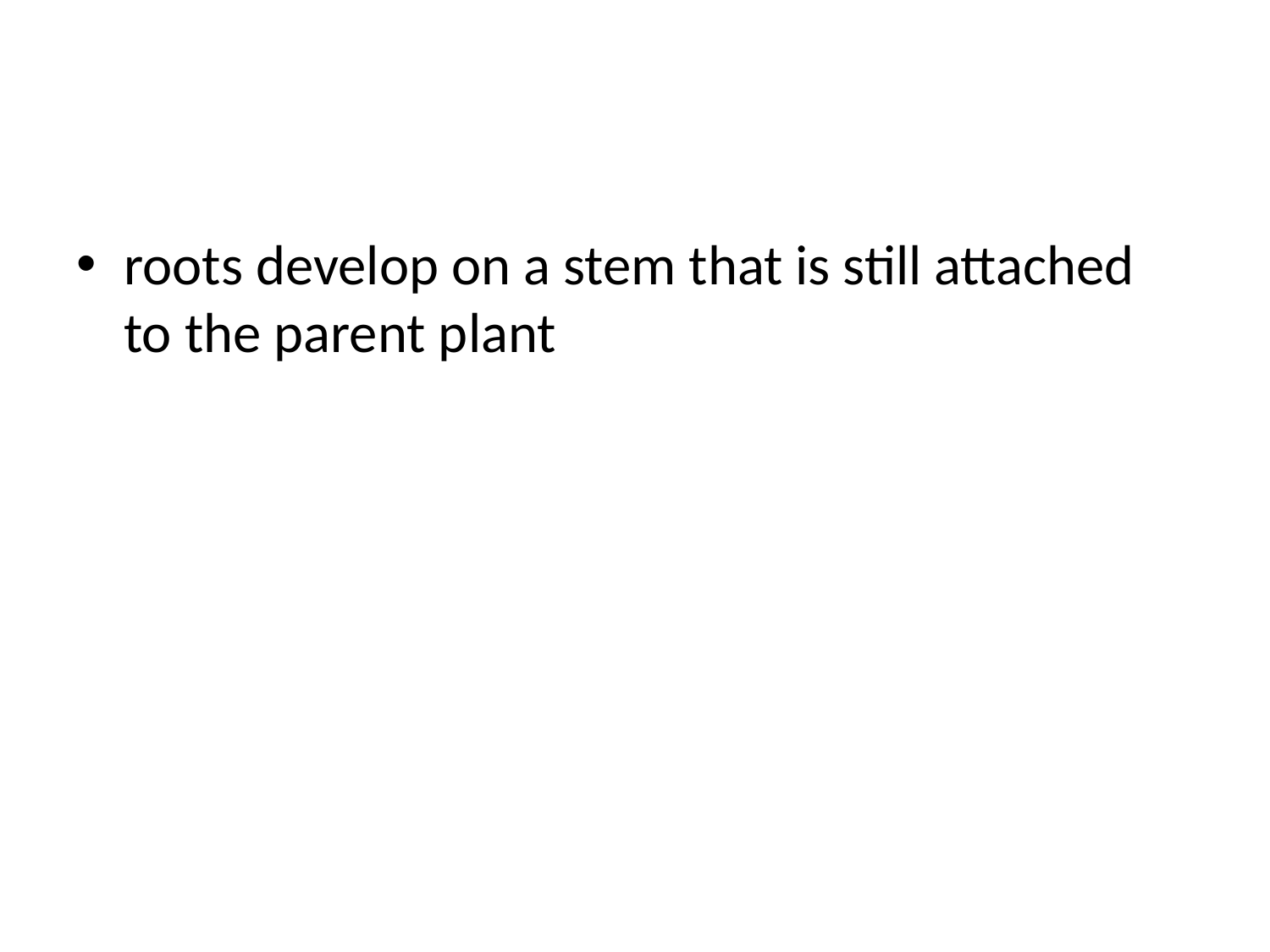

#
roots develop on a stem that is still attached to the parent plant